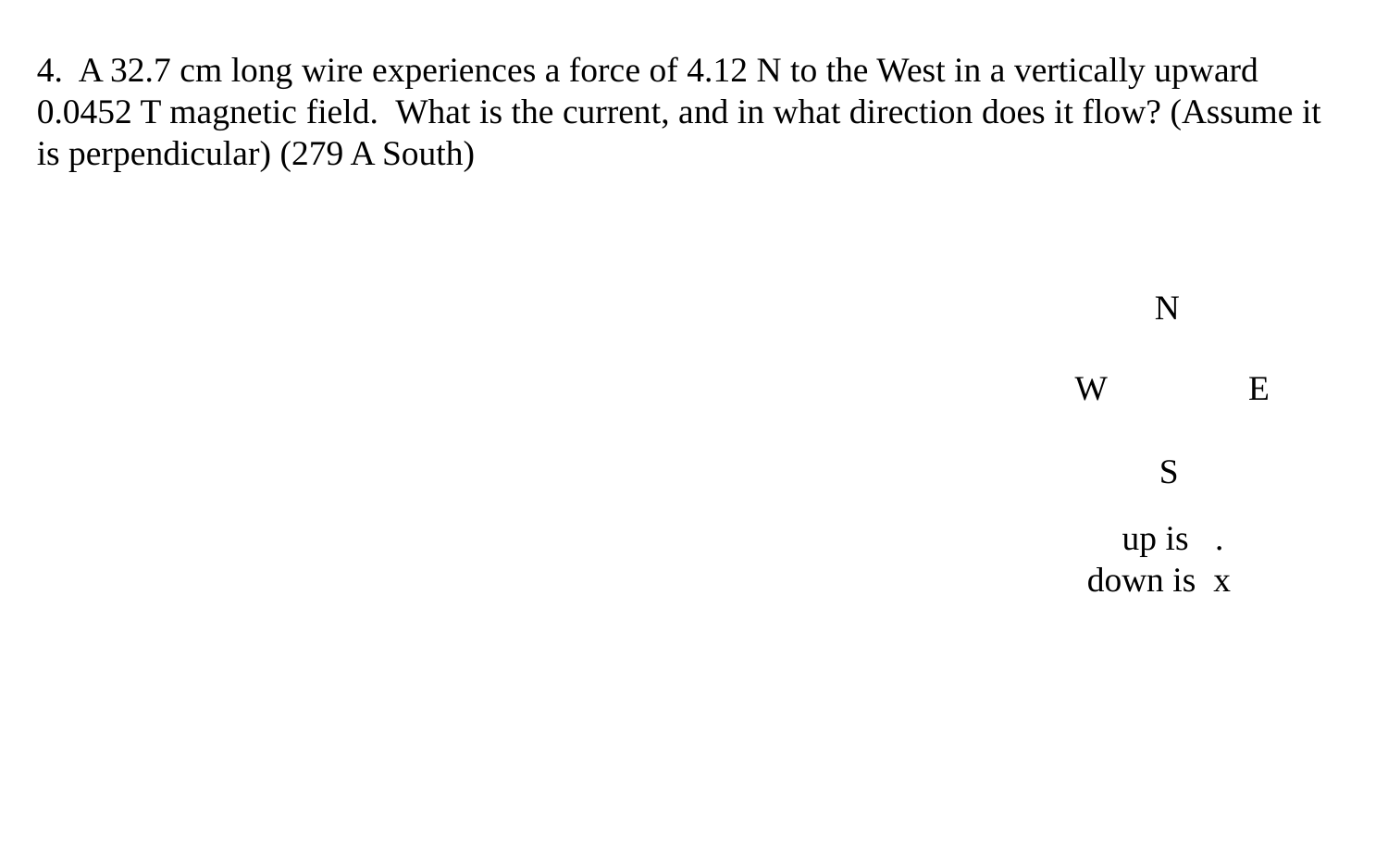

4.  A 32.7 cm long wire experiences a force of 4.12 N to the West in a vertically upward 0.0452 T magnetic field.  What is the current, and in what direction does it flow? (Assume it is perpendicular) (279 A South)
N
W
E
S
    up is   .
down is  x